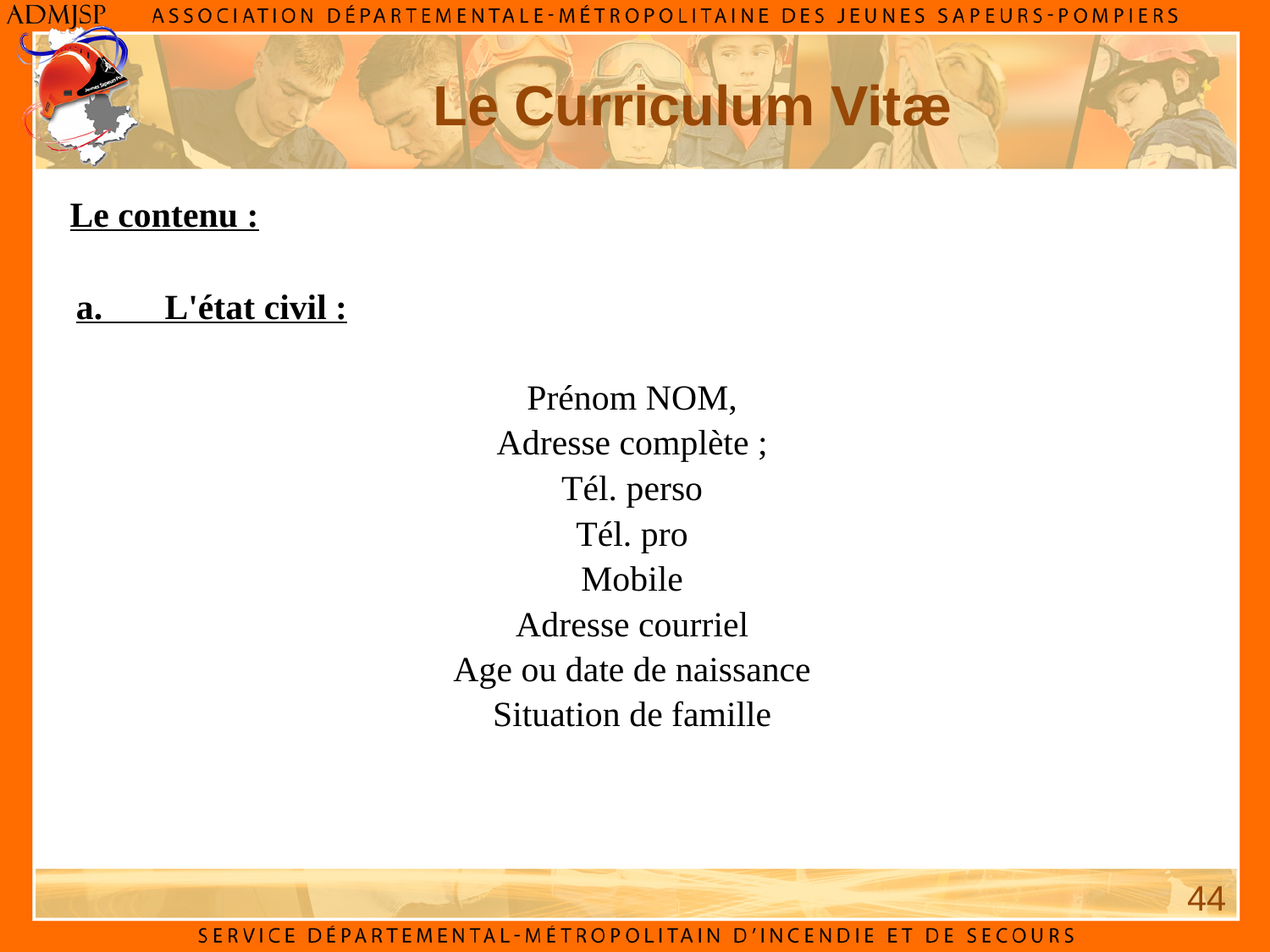

Le Curriculum Vitæ
Le contenu :
a.       L'état civil :

Prénom NOM,
Adresse complète ;
Tél. perso
Tél. pro
Mobile
Adresse courriel
Age ou date de naissance
Situation de famille
44